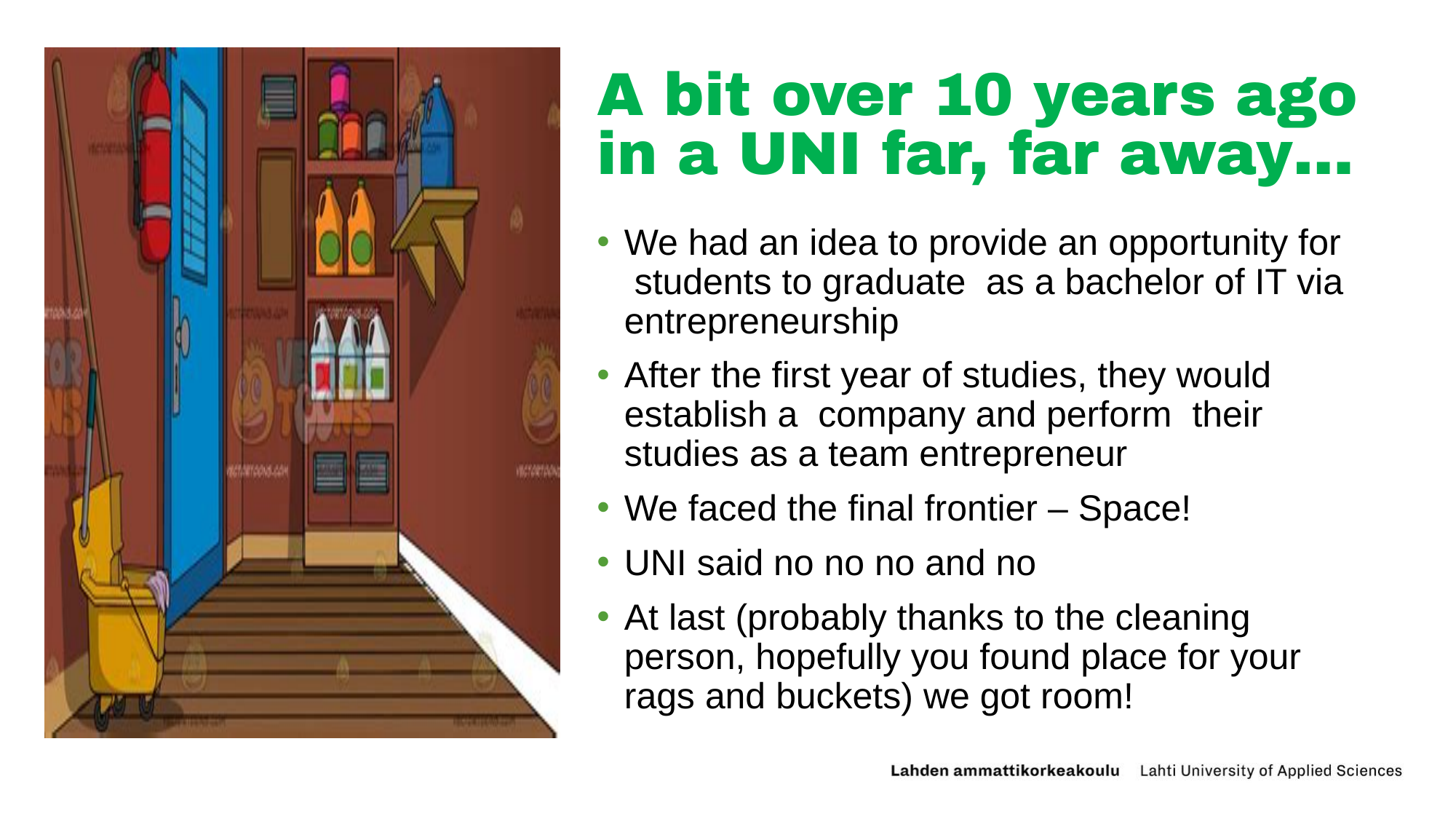

# A bit over 10 years ago in a UNI far, far away…
We had an idea to provide an opportunity for  students to graduate  as a bachelor of IT via entrepreneurship
After the first year of studies, they would establish a  company and perform  their  studies as a team entrepreneur
We faced the final frontier – Space!
UNI said no no no and no
At last (probably thanks to the cleaning person, hopefully you found place for your rags and buckets) we got room!